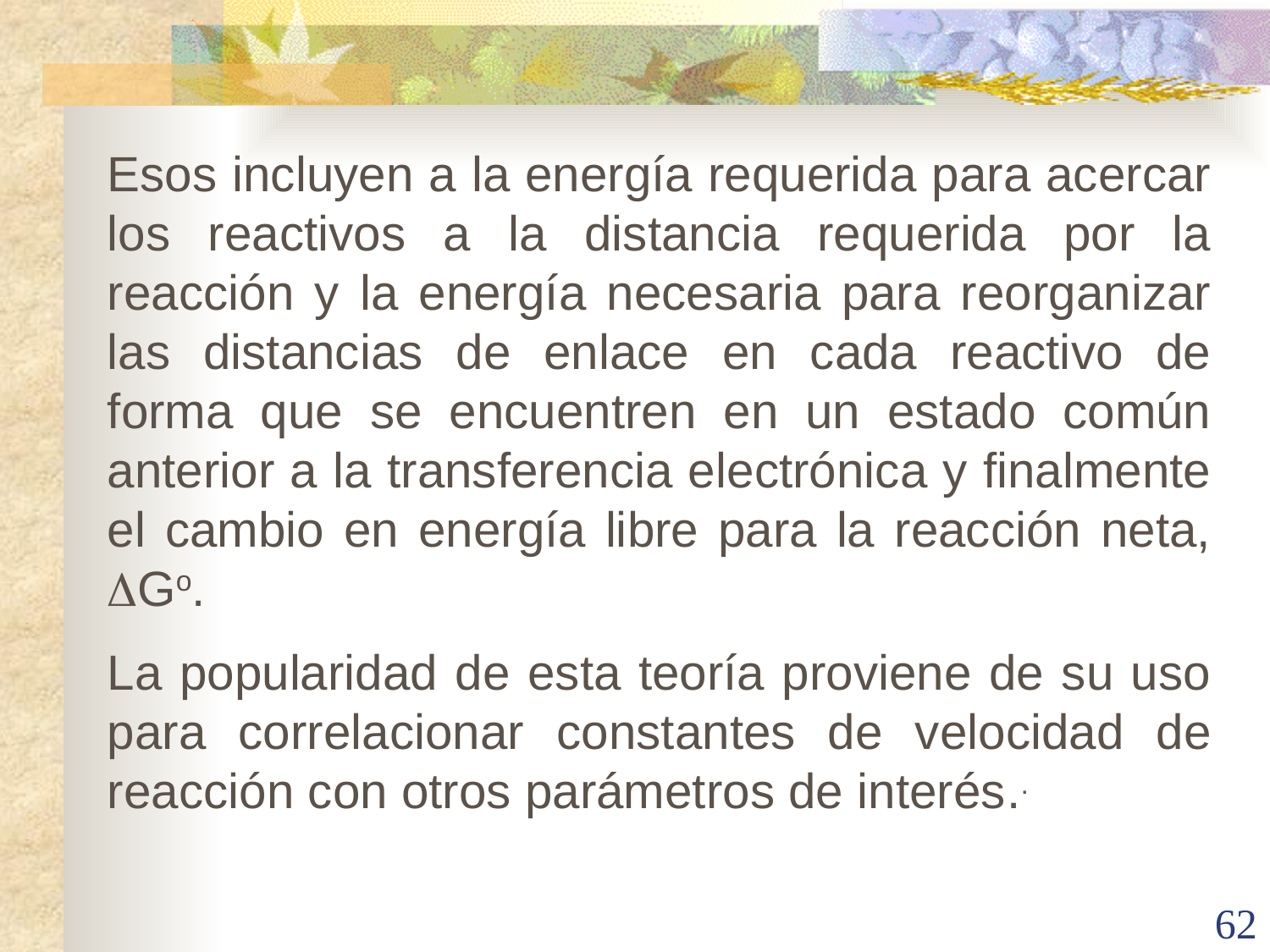

Esos incluyen a la energía requerida para acercar los reactivos a la distancia requerida por la reacción y la energía necesaria para reorganizar las distancias de enlace en cada reactivo de forma que se encuentren en un estado común anterior a la transferencia electrónica y finalmente el cambio en energía libre para la reacción neta, ΔGo.
La popularidad de esta teoría proviene de su uso para correlacionar constantes de velocidad de reacción con otros parámetros de interés..

62